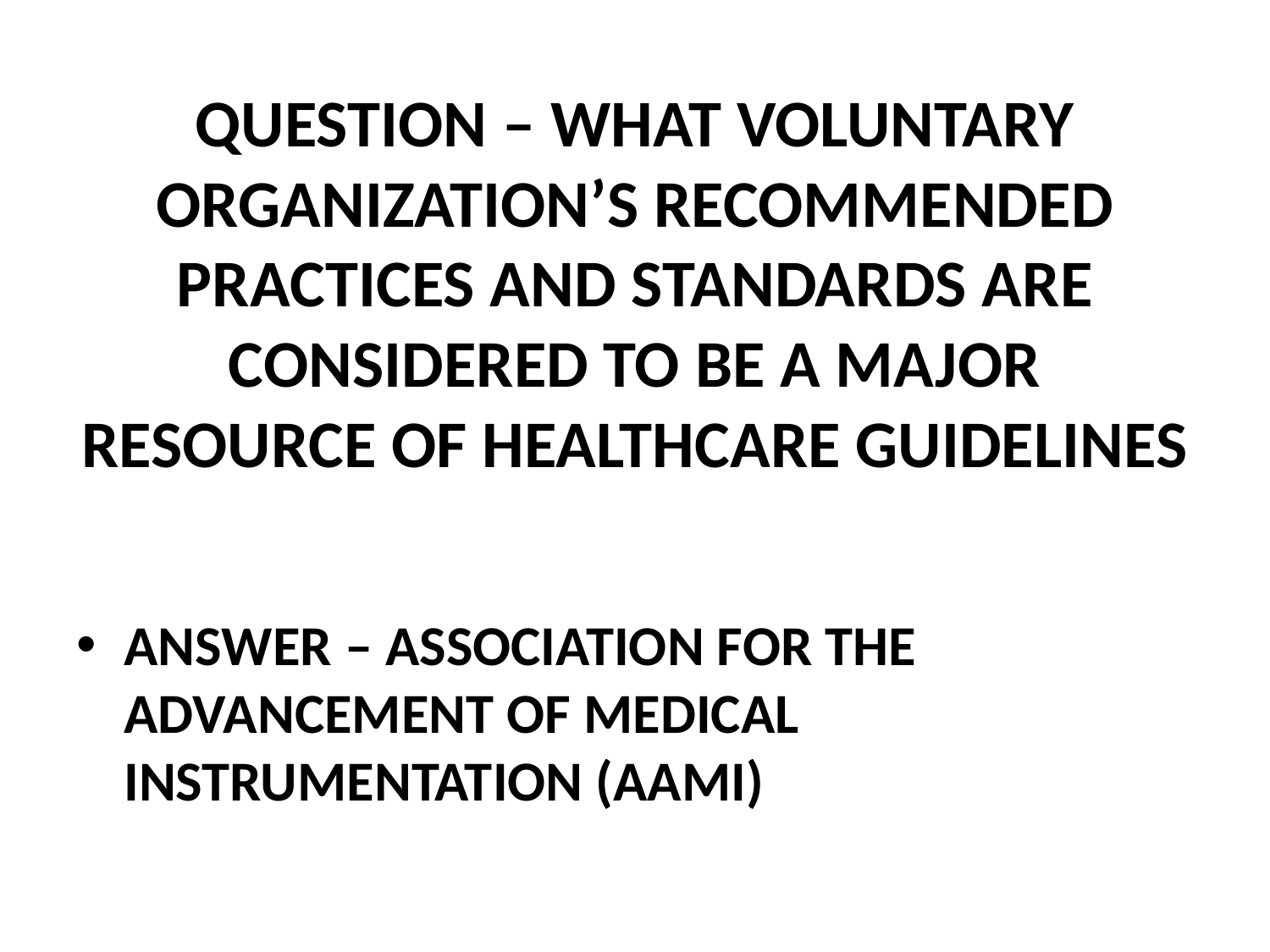

# QUESTION – WHAT VOLUNTARY ORGANIZATION’S RECOMMENDED PRACTICES AND STANDARDS ARE CONSIDERED TO BE A MAJOR RESOURCE OF HEALTHCARE GUIDELINES
ANSWER – ASSOCIATION FOR THE ADVANCEMENT OF MEDICAL INSTRUMENTATION (AAMI)